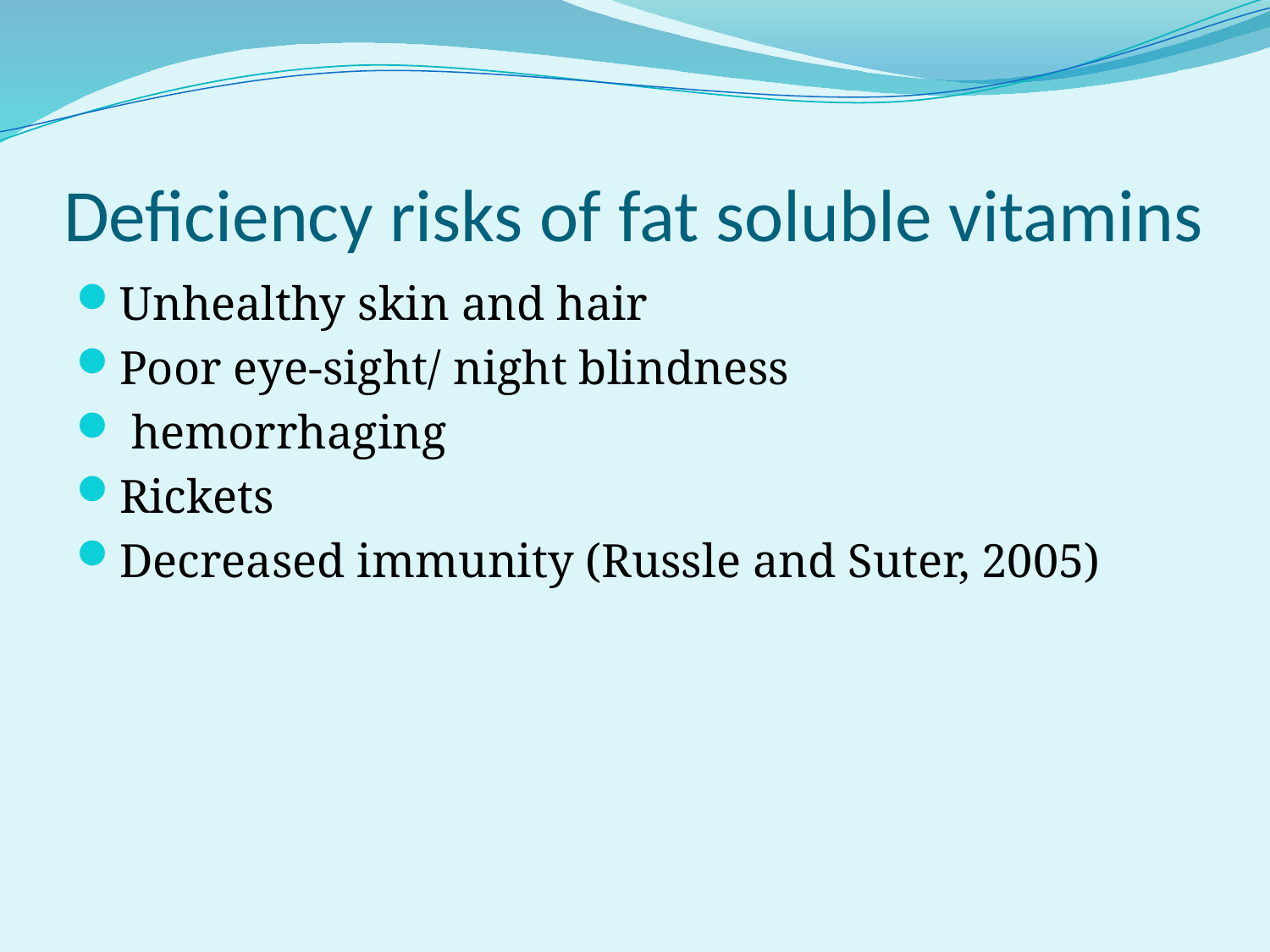

# Deficiency risks of fat soluble vitamins
Unhealthy skin and hair
Poor eye-sight/ night blindness
 hemorrhaging
Rickets
Decreased immunity (Russle and Suter, 2005)